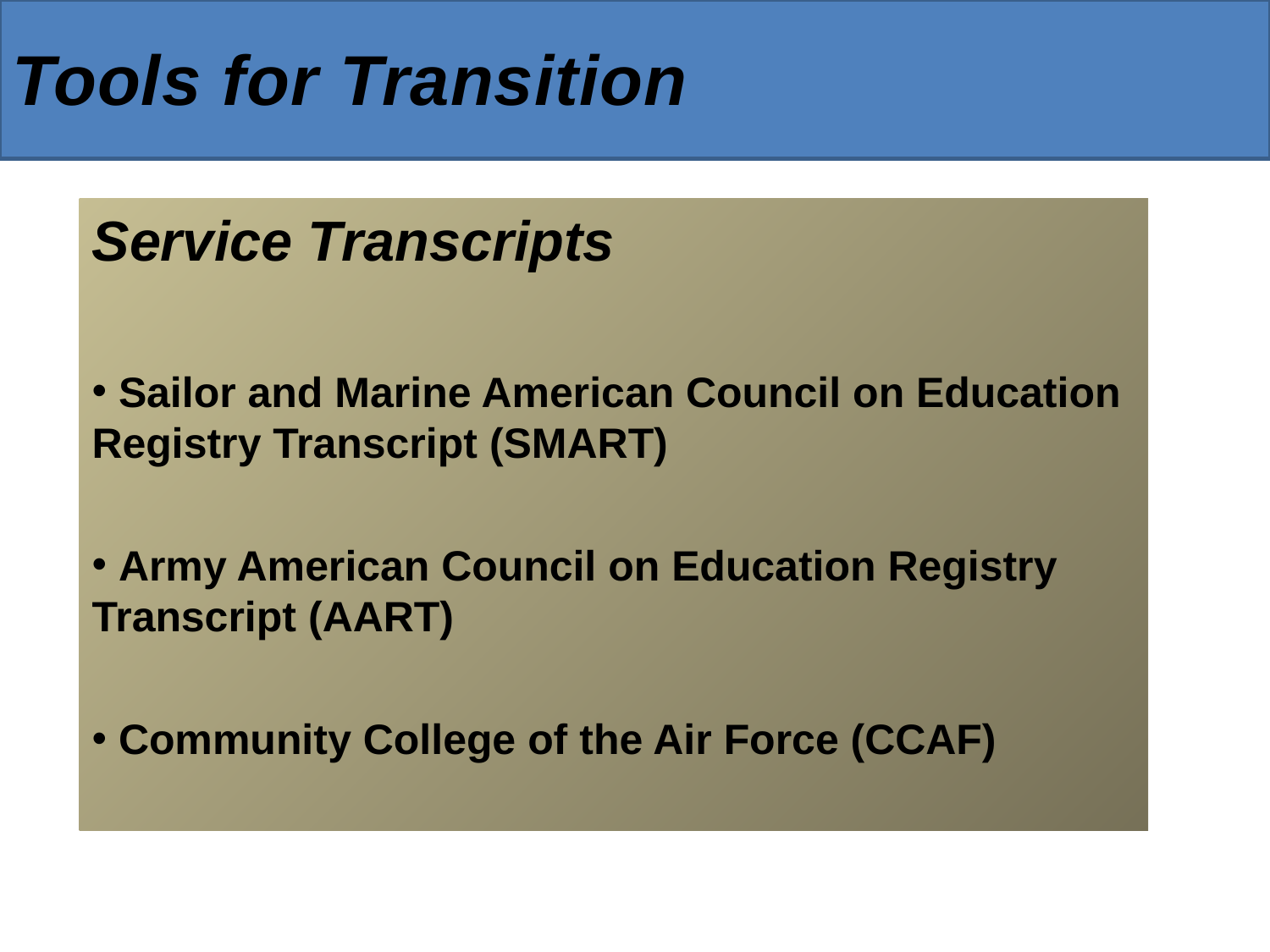

Tools for Transition
Service Transcripts

 Sailor and Marine American Council on Education Registry Transcript (SMART)

 Army American Council on Education Registry Transcript (AART)

 Community College of the Air Force (CCAF)